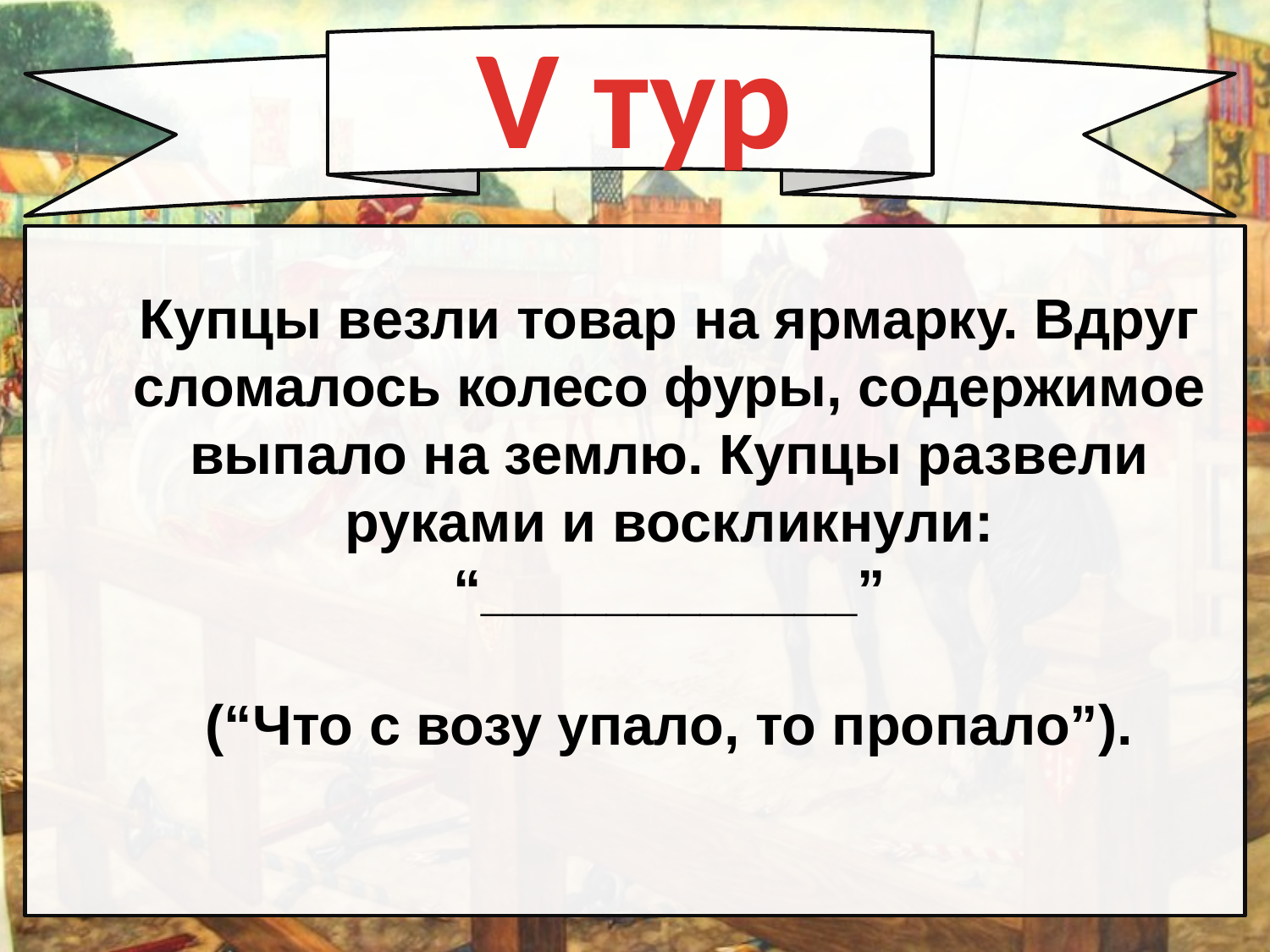

# V тур

Купцы везли товар на ярмарку. Вдруг сломалось колесо фуры, содержимое выпало на землю. Купцы развели руками и воскликнули: “____________”

(“Что с возу упало, то пропало”).